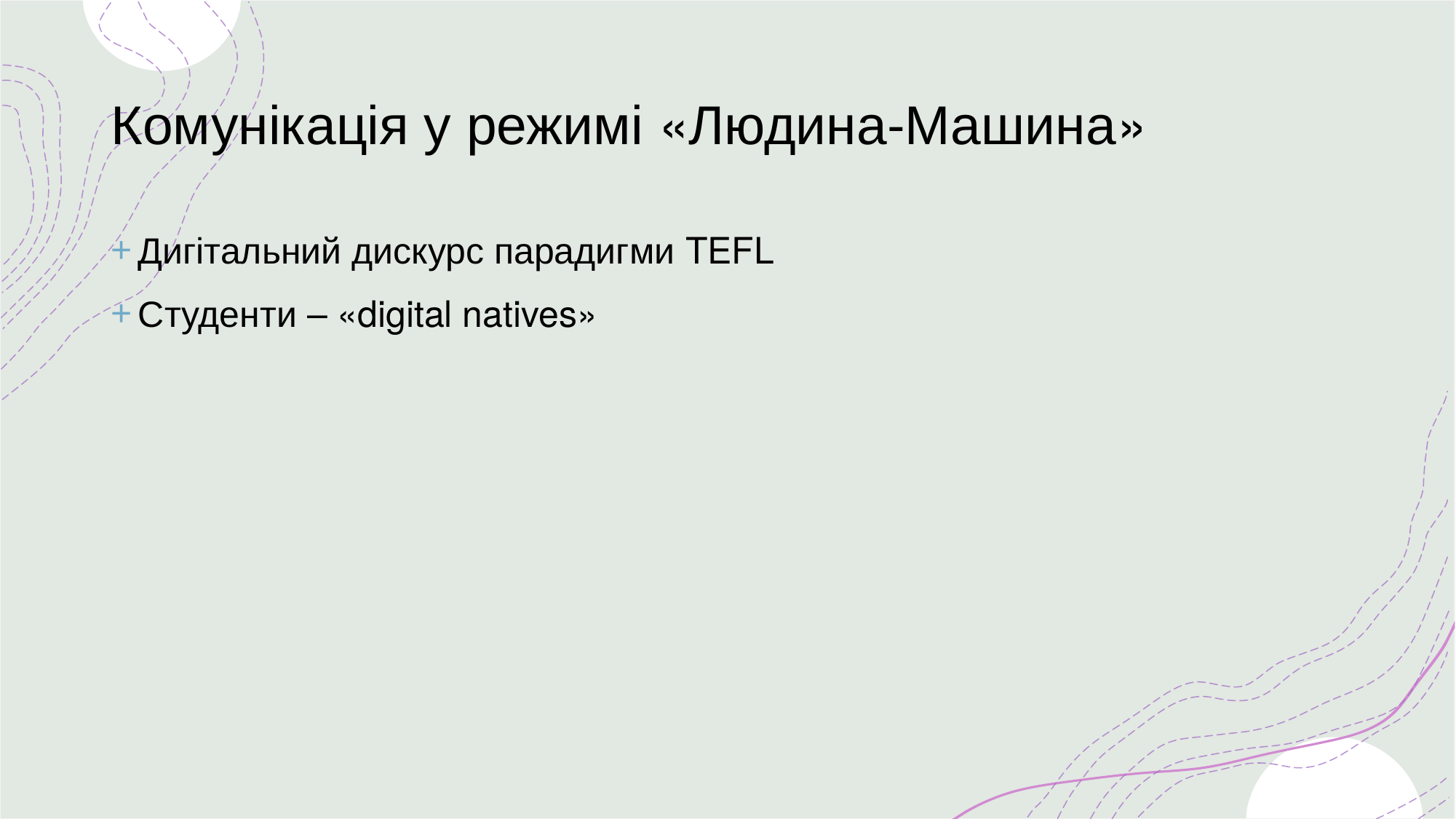

# Комунікація у режимі «Людина-Машина»
Дигітальний дискурс парадигми TEFL
Студенти – «digital natives»